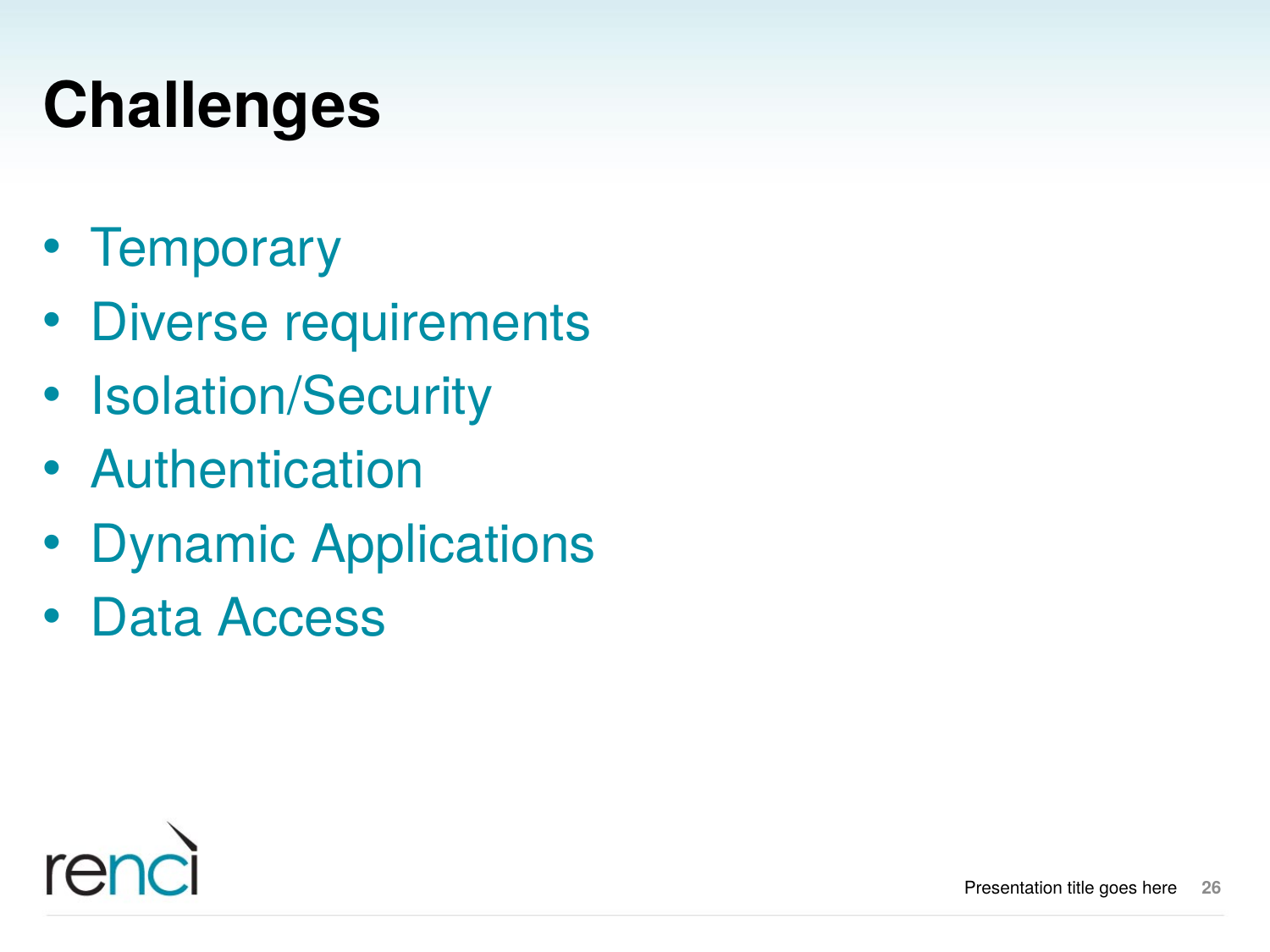

# Challenges
Temporary
Diverse requirements
Isolation/Security
Authentication
Dynamic Applications
Data Access

Presentation title goes here
26